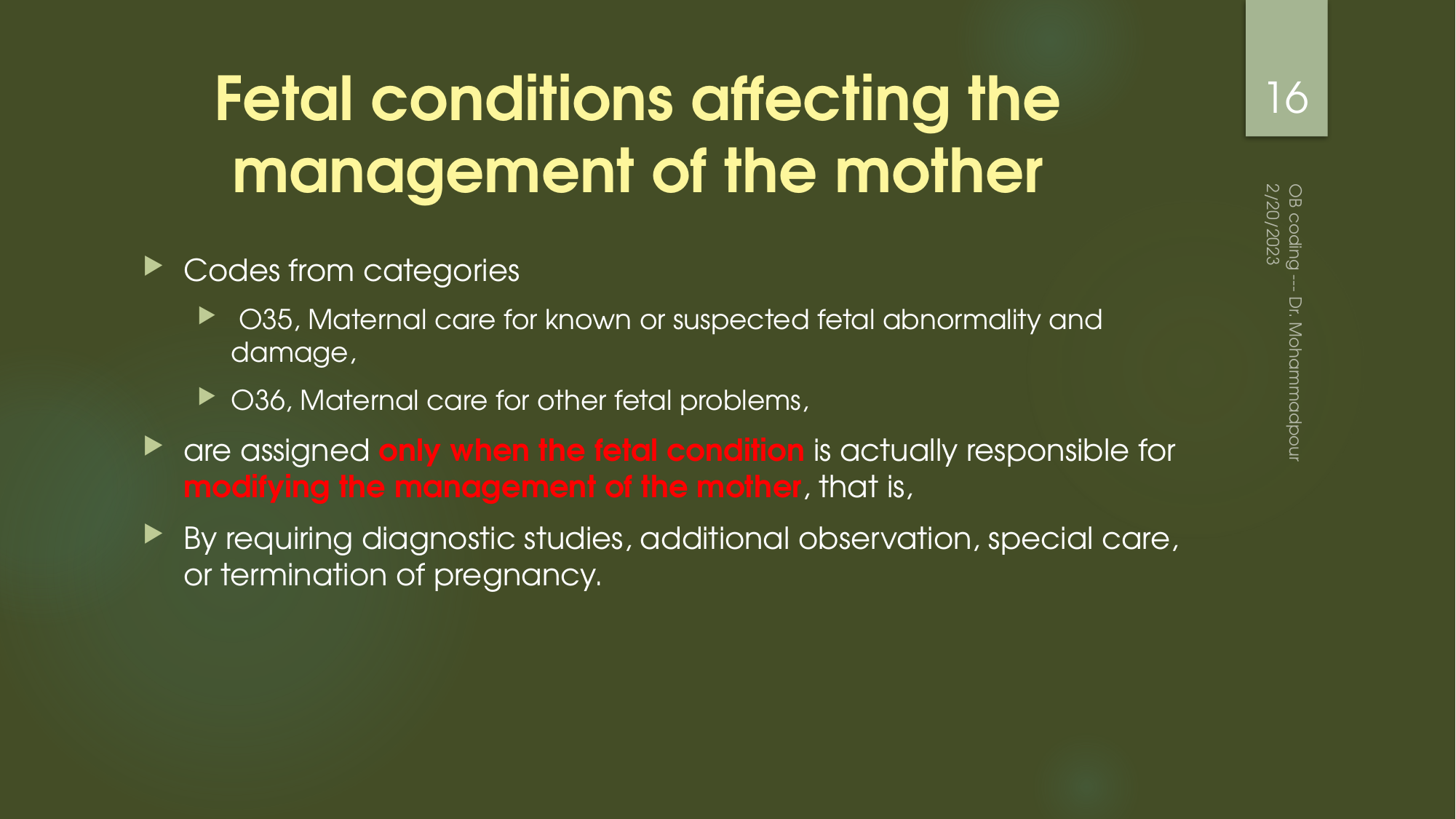

16
# Fetal conditions affecting the management of the mother
2/20/2023
Codes from categories
 O35, Maternal care for known or suspected fetal abnormality and damage,
O36, Maternal care for other fetal problems,
are assigned only when the fetal condition is actually responsible for modifying the management of the mother, that is,
By requiring diagnostic studies, additional observation, special care, or termination of pregnancy.
OB coding --- Dr. Mohammadpour